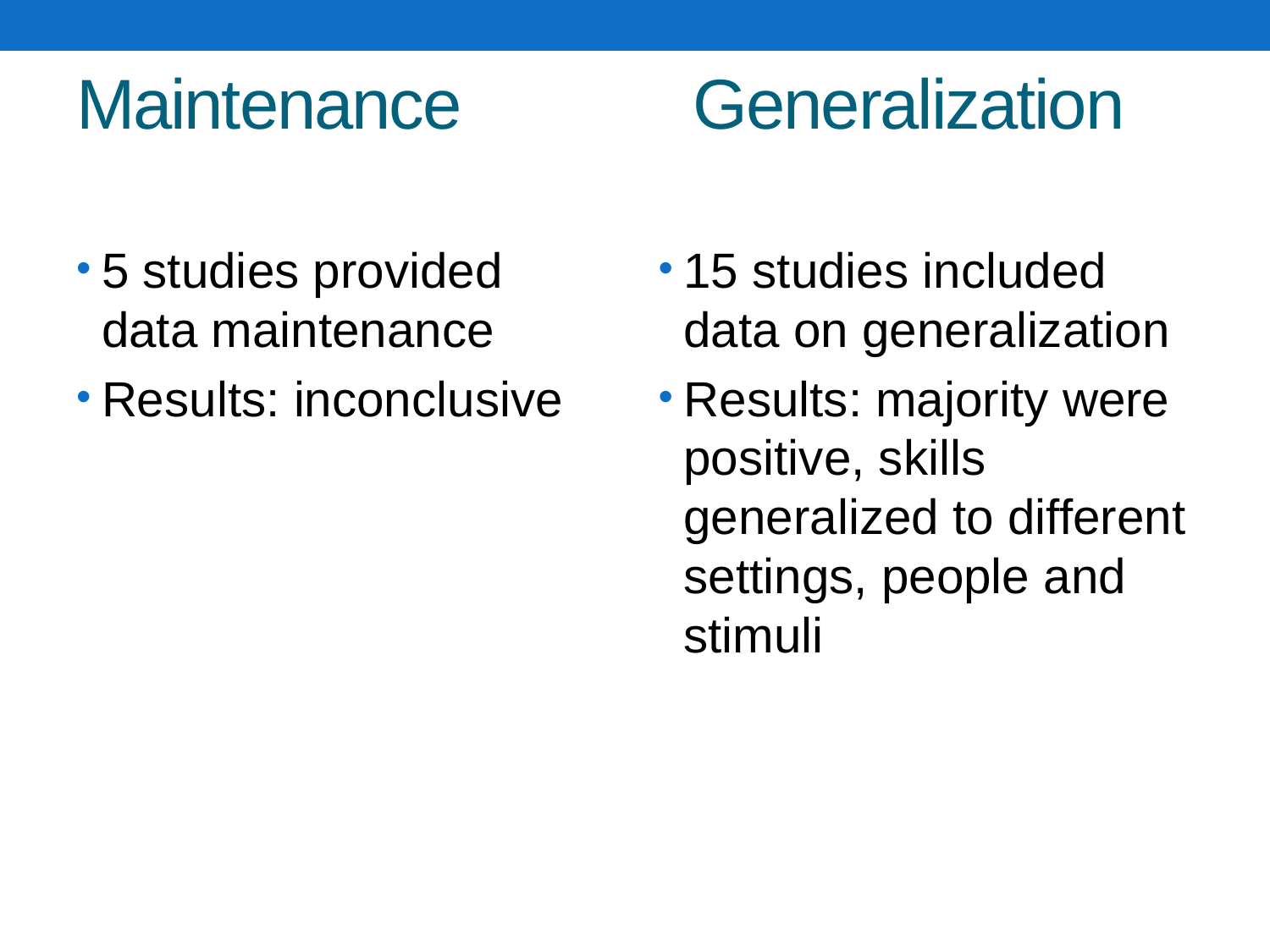

# Maintenance             Generalization
5 studies provided data maintenance
Results: inconclusive
15 studies included data on generalization
Results: majority were positive, skills generalized to different settings, people and stimuli